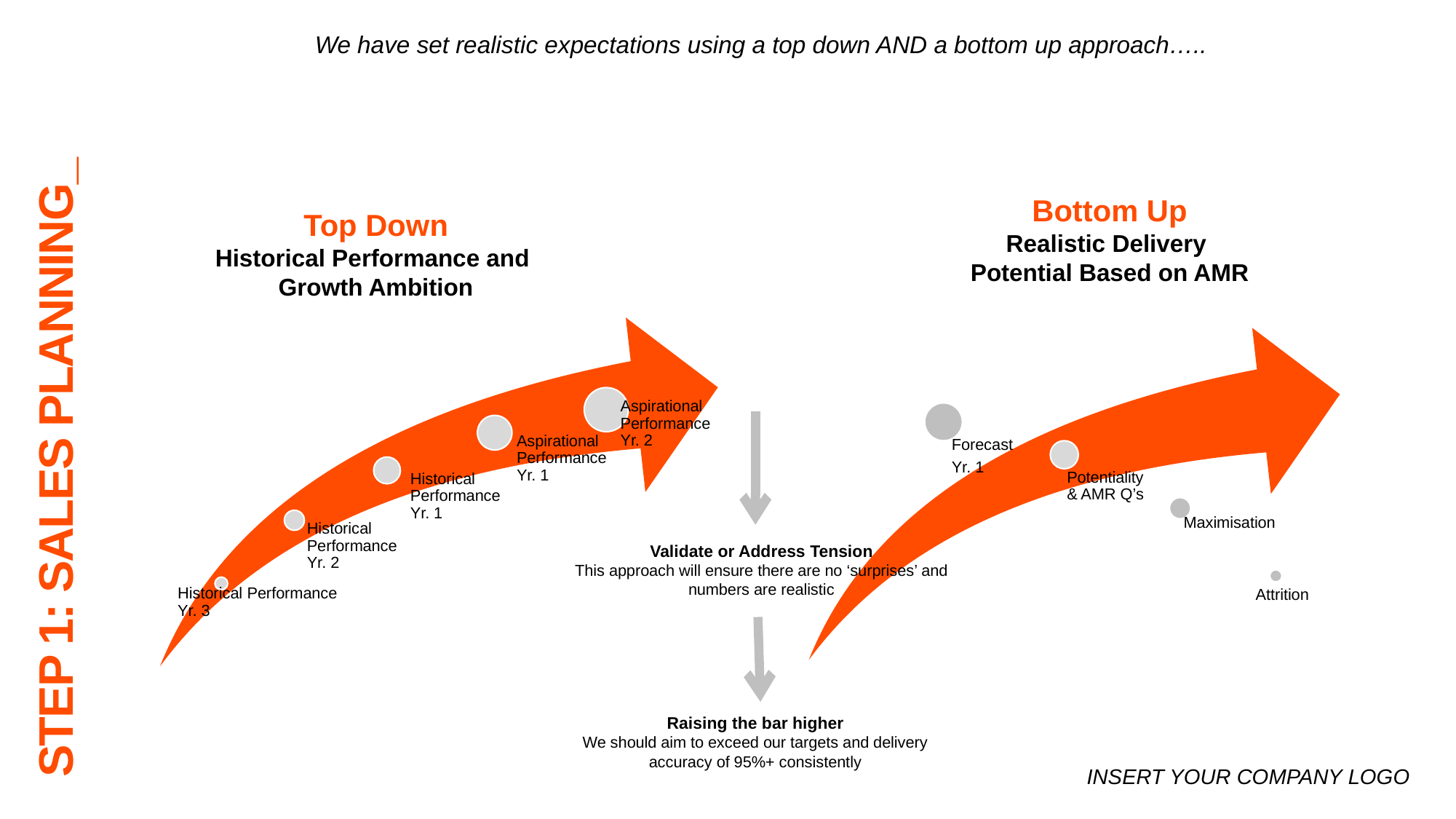

We have set realistic expectations using a top down AND a bottom up approach…..
Bottom Up
Realistic Delivery
Potential Based on AMR
Top Down
Historical Performance and
Growth Ambition
Historical Performance
Yr. 3
Historical
Performance Yr. 2
Historical Performance Yr. 1
Aspirational
Performance Yr. 1
Aspirational Performance Yr. 2
Attrition
Maximisation
Potentiality
& AMR Q’s
Forecast
Yr. 1
STEP 1: SALES PLANNING_
Validate or Address Tension
This approach will ensure there are no ‘surprises’ and numbers are realistic
Raising the bar higher
We should aim to exceed our targets and delivery accuracy of 95%+ consistently
INSERT YOUR COMPANY LOGO